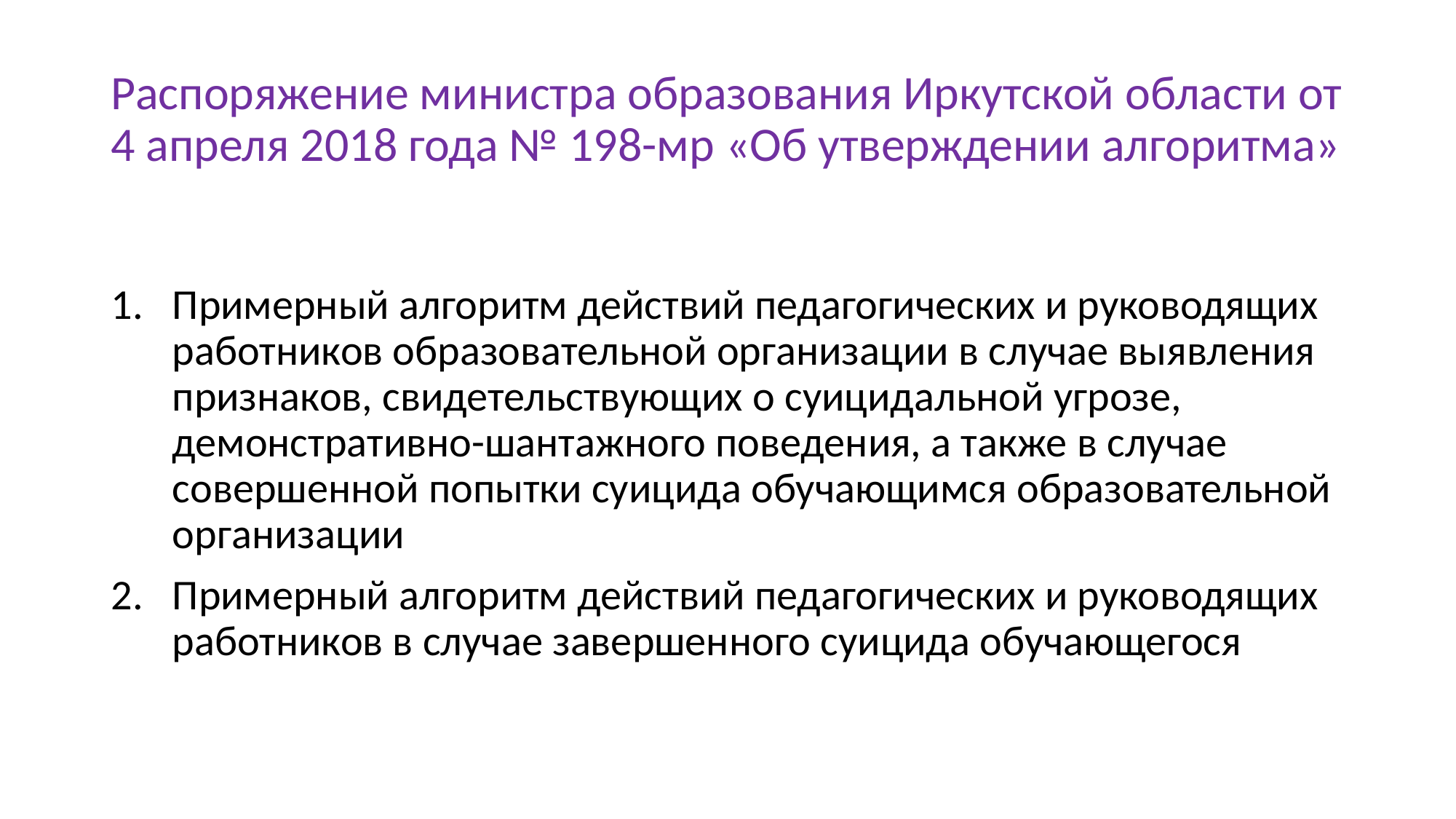

# Распоряжение министра образования Иркутской области от 4 апреля 2018 года № 198-мр «Об утверждении алгоритма»
Примерный алгоритм действий педагогических и руководящих работников образовательной организации в случае выявления признаков, свидетельствующих о суицидальной угрозе, демонстративно-шантажного поведения, а также в случае совершенной попытки суицида обучающимся образовательной организации
Примерный алгоритм действий педагогических и руководящих работников в случае завершенного суицида обучающегося